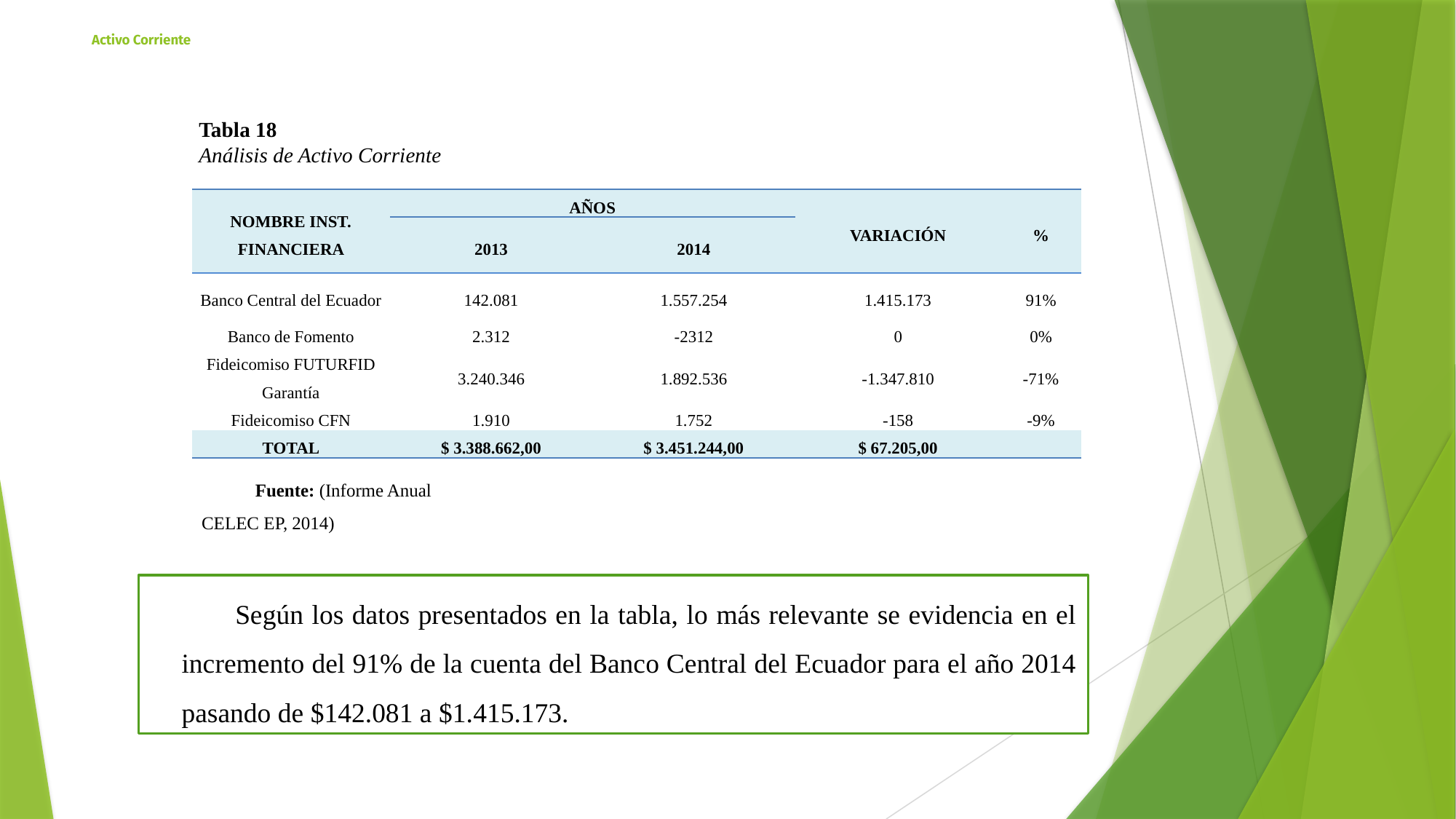

# Activo Corriente
Tabla 18
Análisis de Activo Corriente
| NOMBRE INST. FINANCIERA | AÑOS |  | VARIACIÓN | % |
| --- | --- | --- | --- | --- |
|  | 2013 | 2014 |  |  |
| Banco Central del Ecuador | 142.081 | 1.557.254 | 1.415.173 | 91% |
| Banco de Fomento | 2.312 | -2312 | 0 | 0% |
| Fideicomiso FUTURFID Garantía | 3.240.346 | 1.892.536 | -1.347.810 | -71% |
| Fideicomiso CFN | 1.910 | 1.752 | -158 | -9% |
| TOTAL | $ 3.388.662,00 | $ 3.451.244,00 | $ 67.205,00 |  |
Fuente: (Informe Anual CELEC EP, 2014)
Según los datos presentados en la tabla, lo más relevante se evidencia en el incremento del 91% de la cuenta del Banco Central del Ecuador para el año 2014 pasando de $142.081 a $1.415.173.